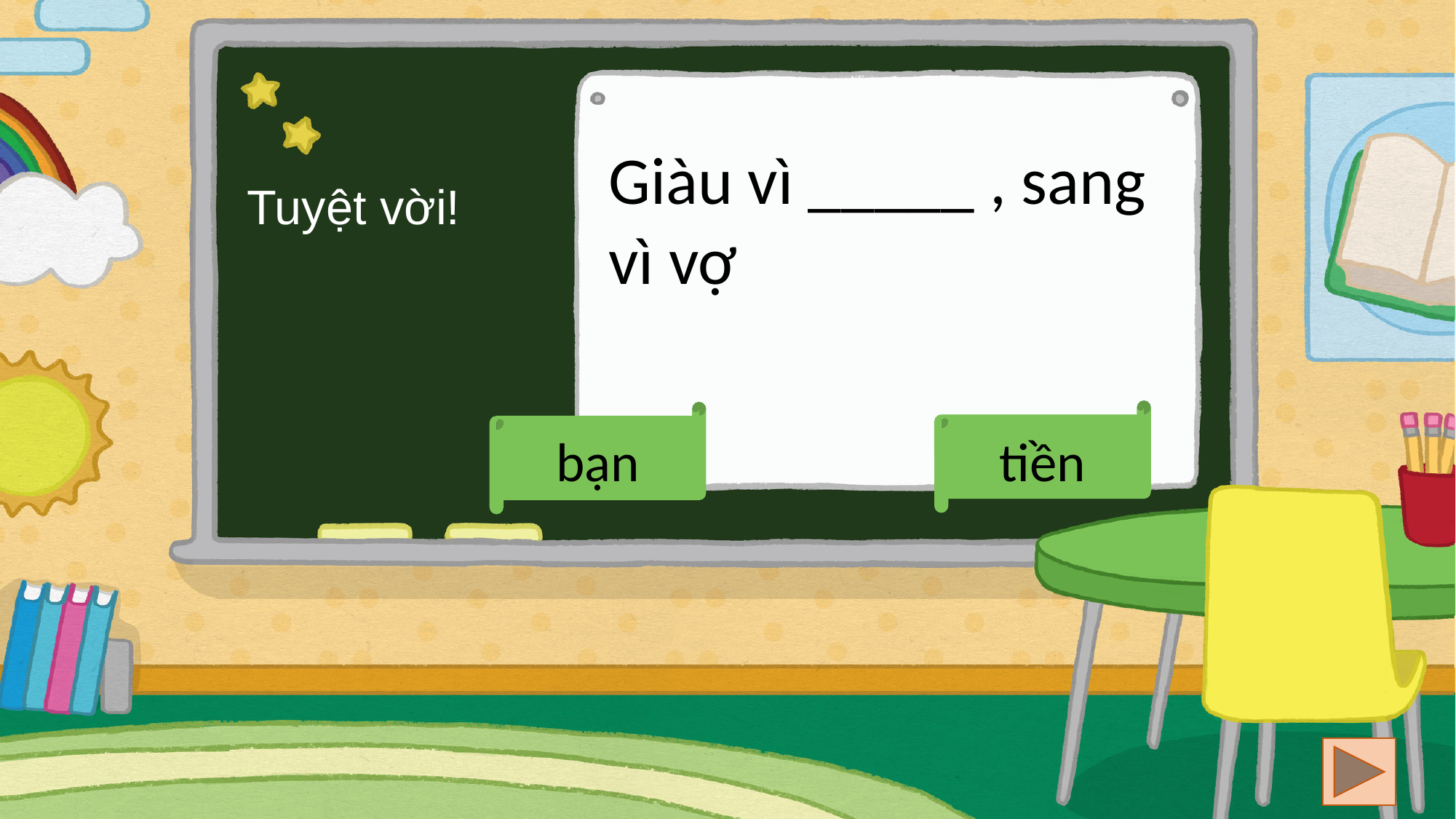

Giàu vì _____ , sang vì vợ
Tuyệt vời!

bạn
tiền